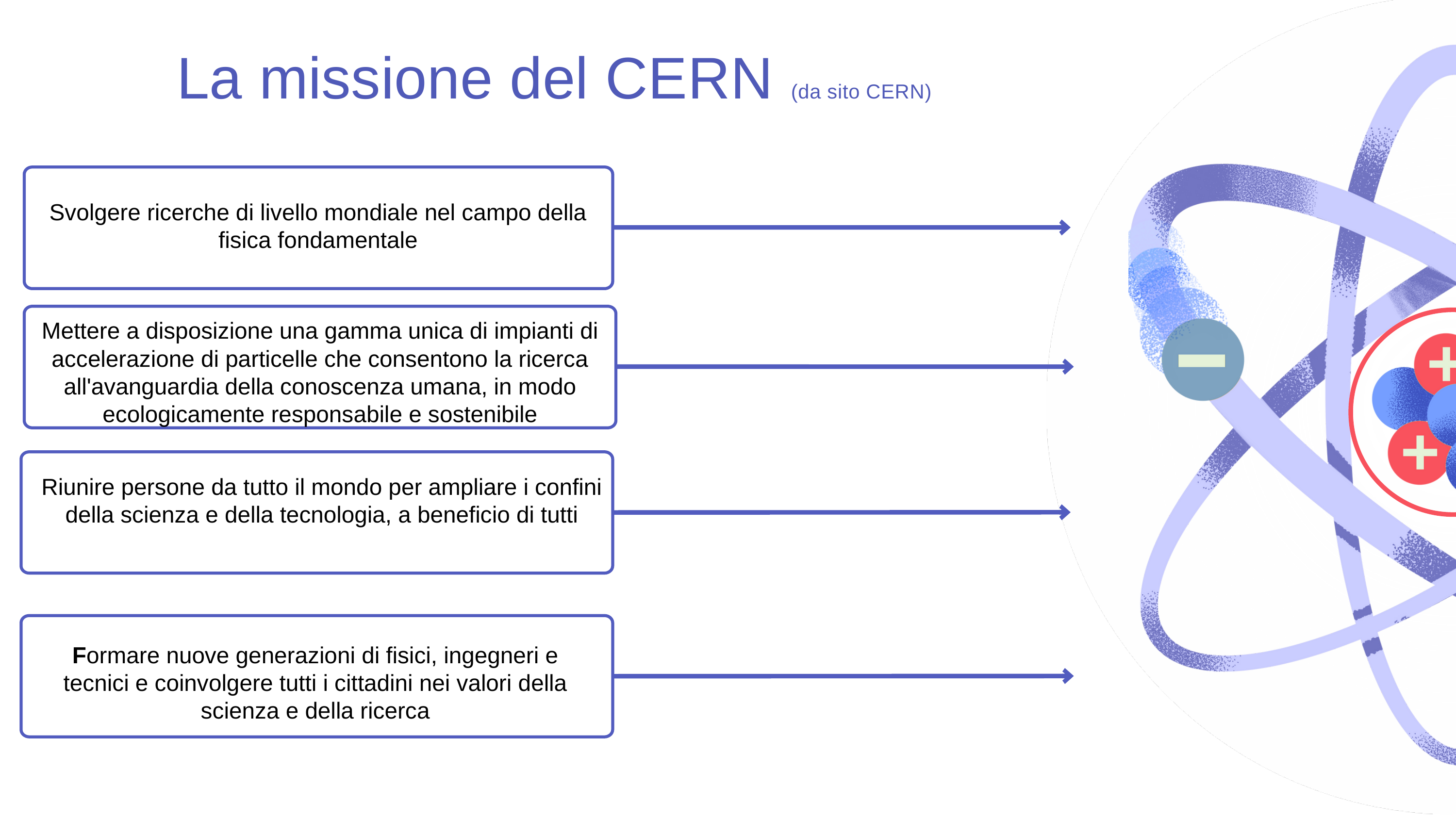

La missione del CERN (da sito CERN)

Svolgere ricerche di livello mondiale nel campo della fisica fondamentale

Mettere a disposizione una gamma unica di impianti di accelerazione di particelle che consentono la ricerca all'avanguardia della conoscenza umana, in modo ecologicamente responsabile e sostenibile

Riunire persone da tutto il mondo per ampliare i confini della scienza e della tecnologia, a beneficio di tutti

Formare nuove generazioni di fisici, ingegneri e tecnici e coinvolgere tutti i cittadini nei valori della scienza e della ricerca